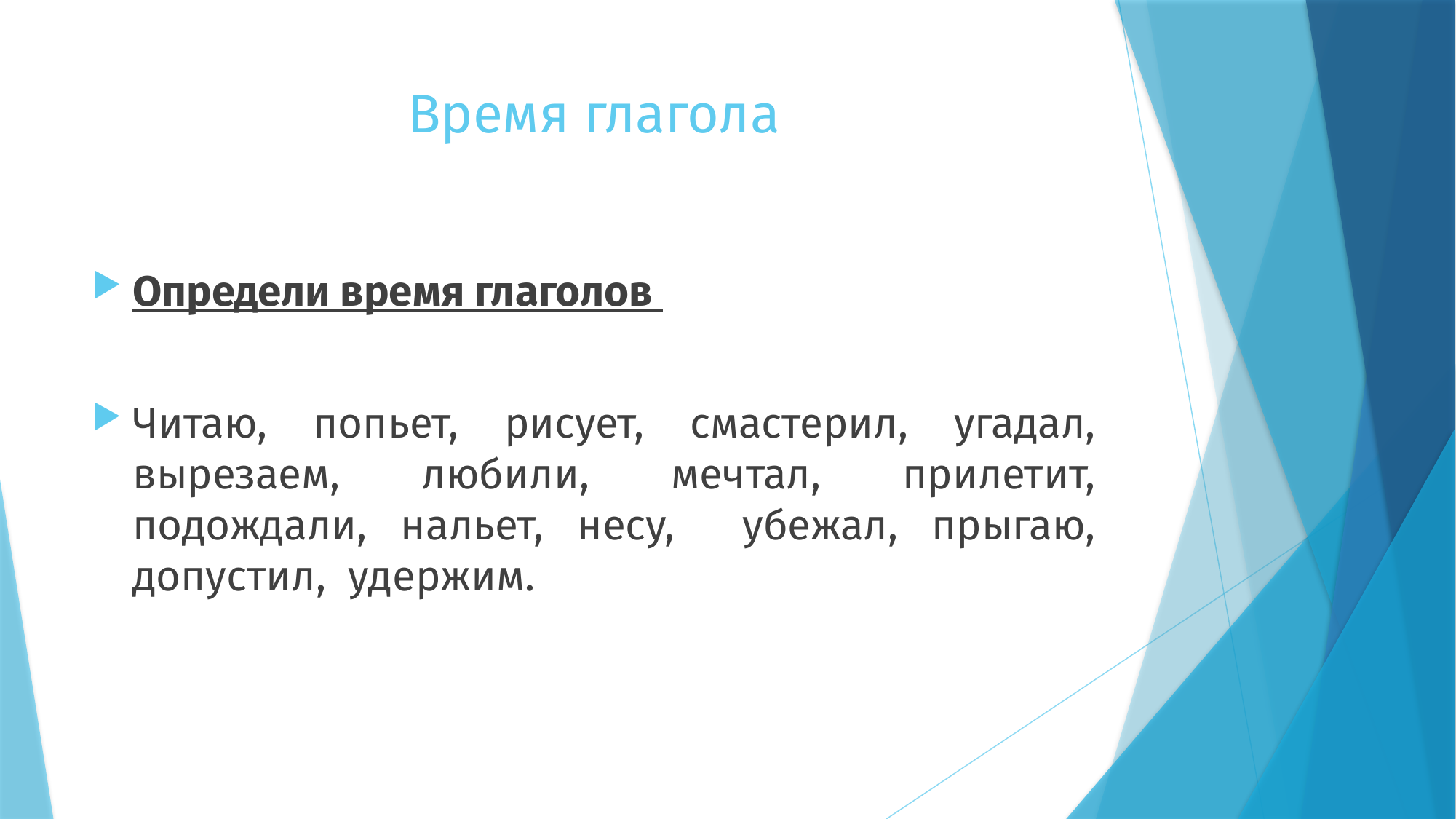

# Время глагола
Определи время глаголов

Читаю, попьет, рисует, смастерил, угадал, вырезаем, любили, мечтал, прилетит, подождали, нальет, несу,  убежал, прыгаю, допустил,  удержим.